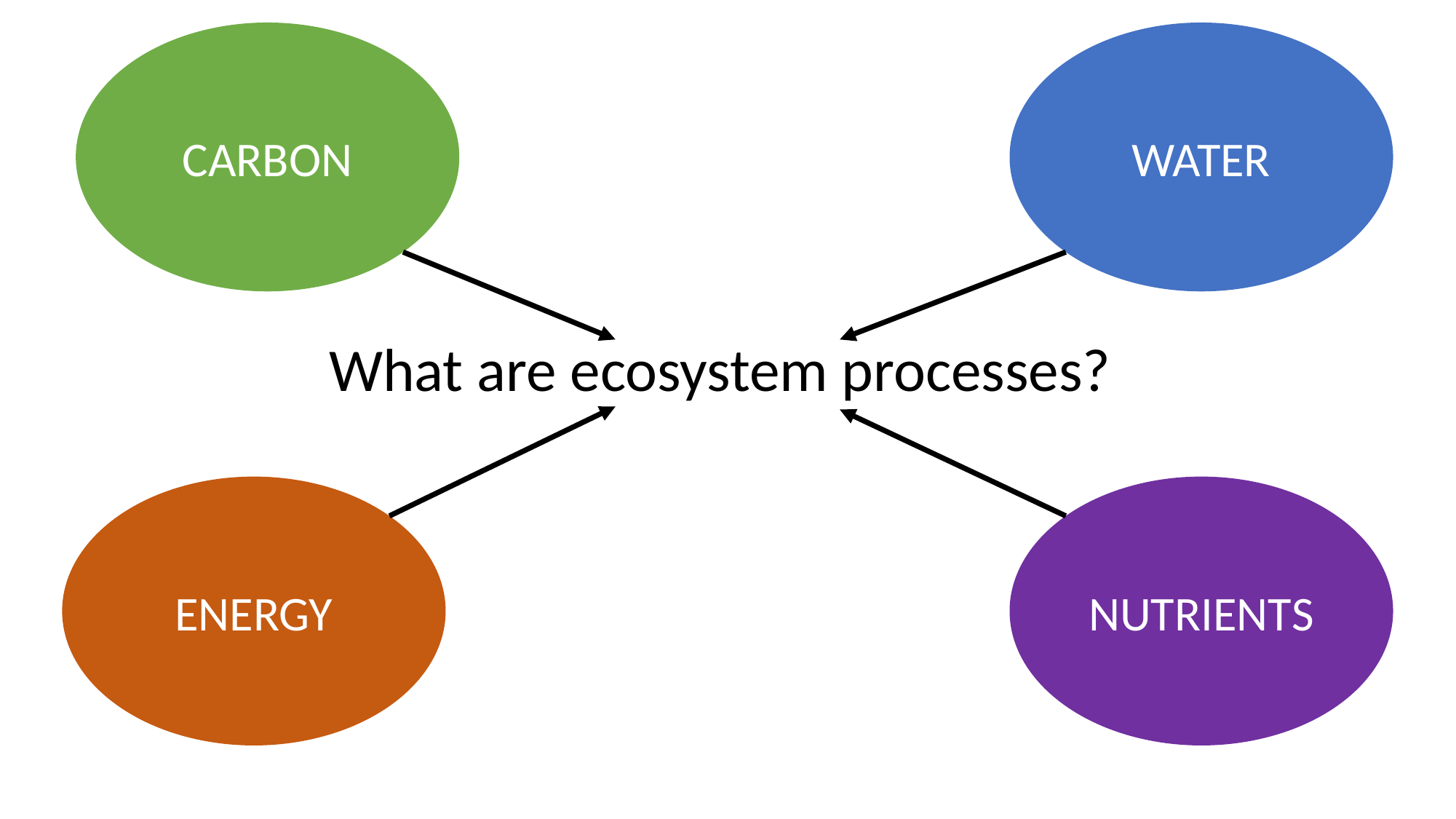

CARBON
WATER
What are ecosystem processes?
ENERGY
NUTRIENTS